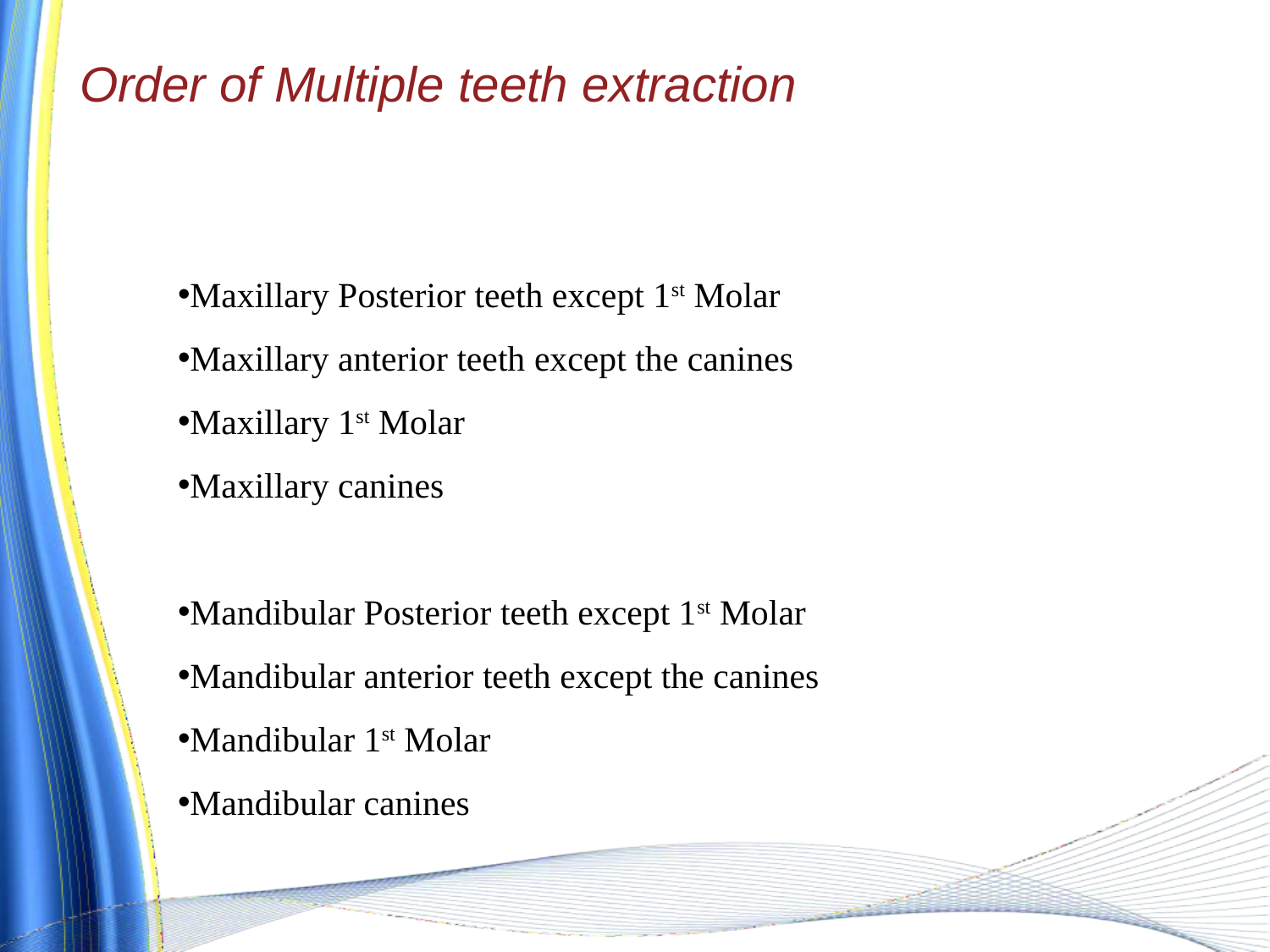

# Order of Multiple teeth extraction
Maxillary Posterior teeth except 1st Molar
Maxillary anterior teeth except the canines
Maxillary 1st Molar
Maxillary canines

Mandibular Posterior teeth except 1st Molar
Mandibular anterior teeth except the canines
Mandibular 1st Molar
Mandibular canines